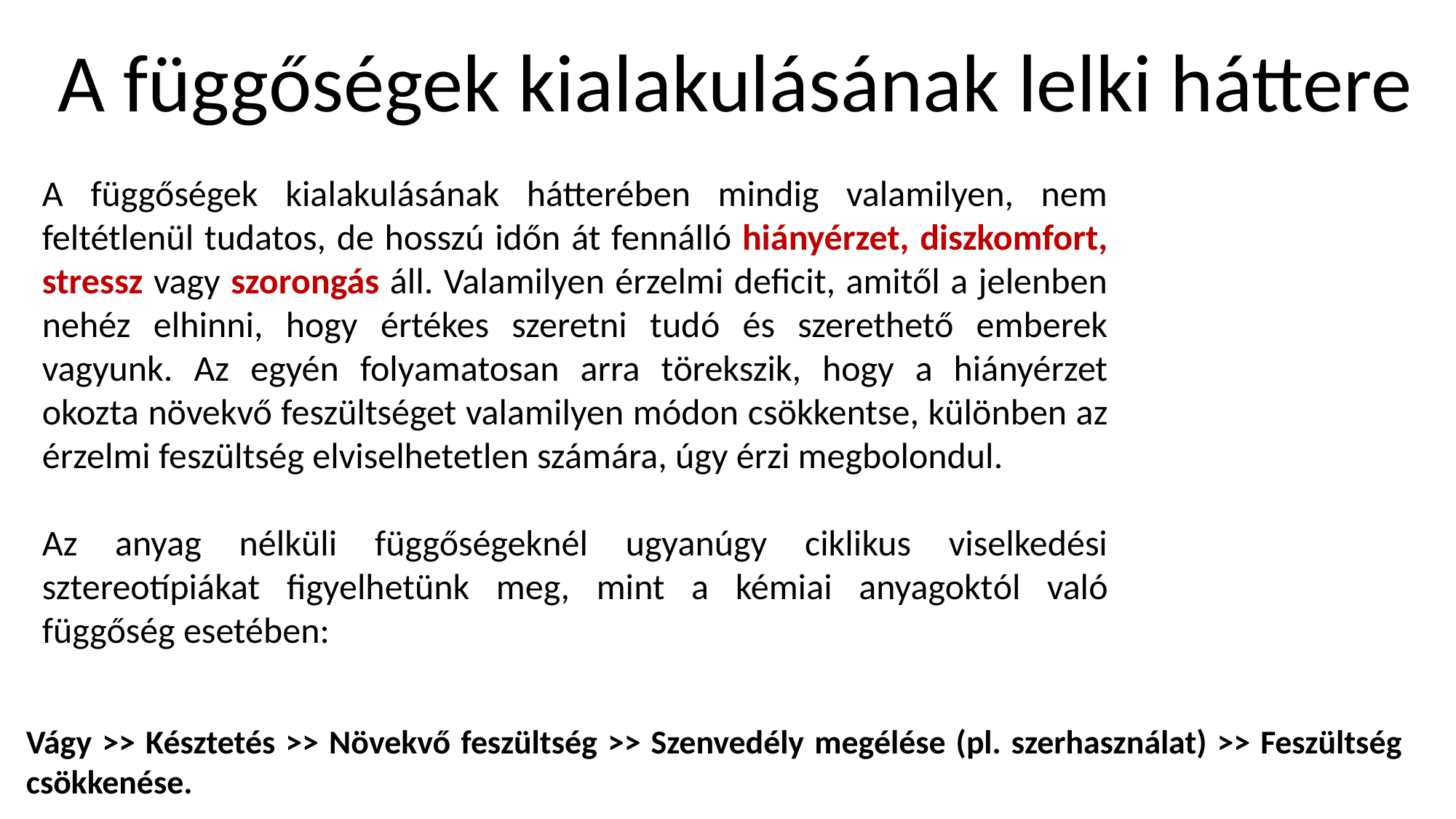

# A függőségek kialakulásának lelki háttere
A függőségek kialakulásának hátterében mindig valamilyen, nem feltétlenül tudatos, de hosszú időn át fennálló hiányérzet, diszkomfort, stressz vagy szorongás áll. Valamilyen érzelmi deficit, amitől a jelenben nehéz elhinni, hogy értékes szeretni tudó és szerethető emberek vagyunk. Az egyén folyamatosan arra törekszik, hogy a hiányérzet okozta növekvő feszültséget valamilyen módon csökkentse, különben az érzelmi feszültség elviselhetetlen számára, úgy érzi megbolondul.
Az anyag nélküli függőségeknél ugyanúgy ciklikus viselkedési sztereotípiákat figyelhetünk meg, mint a kémiai anyagoktól való függőség esetében:

Vágy >> Késztetés >> Növekvő feszültség >> Szenvedély megélése (pl. szerhasználat) >> Feszültség csökkenése.